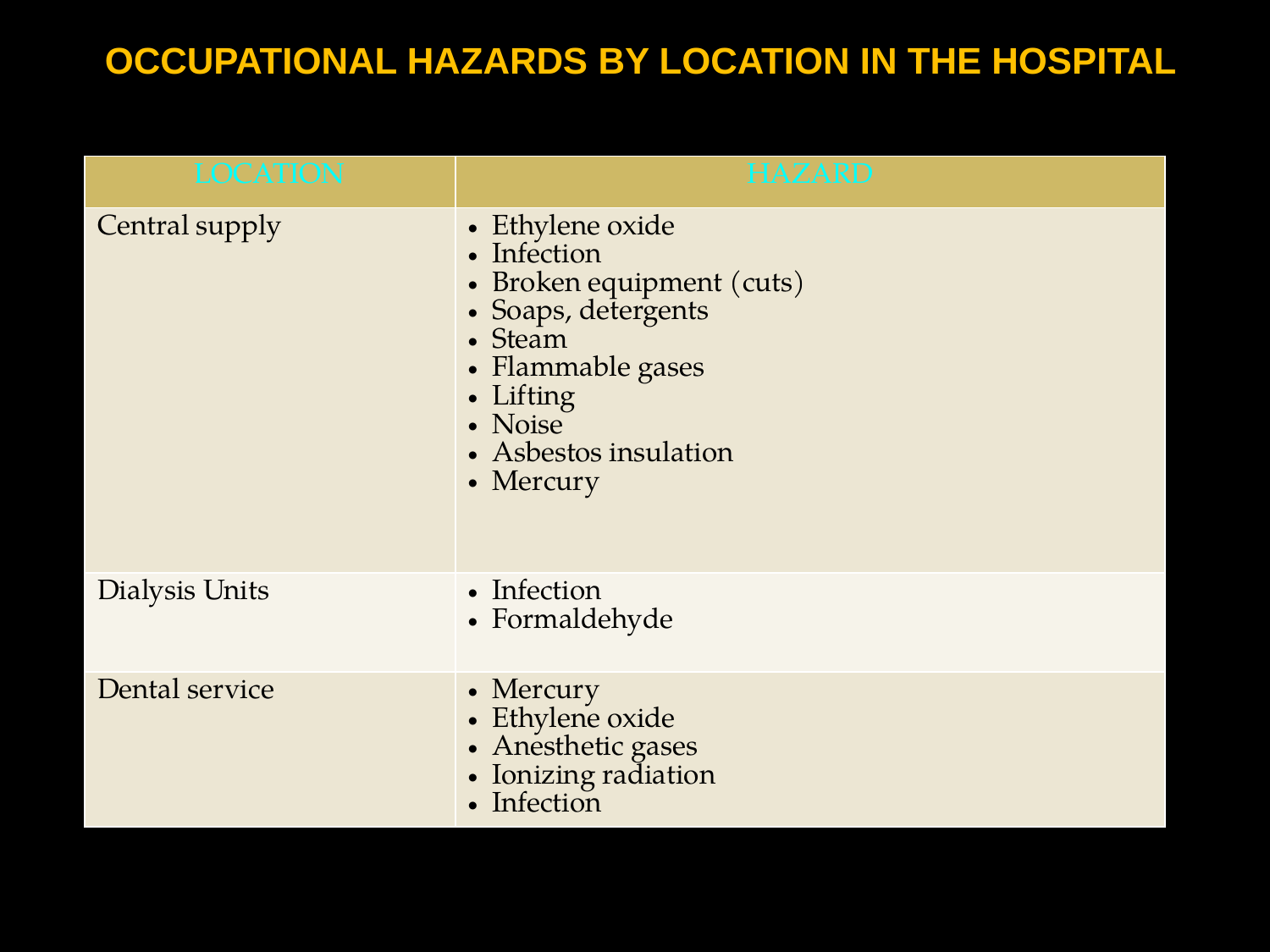

# OCCUPATIONAL HAZARDS BY LOCATION IN THE HOSPITAL
| LOCATION | HAZARD |
| --- | --- |
| Central supply | Ethylene oxide Infection Broken equipment (cuts) Soaps, detergents Steam Flammable gases Lifting Noise Asbestos insulation Mercury |
| Dialysis Units | Infection Formaldehyde |
| Dental service | Mercury Ethylene oxide Anesthetic gases Ionizing radiation Infection |